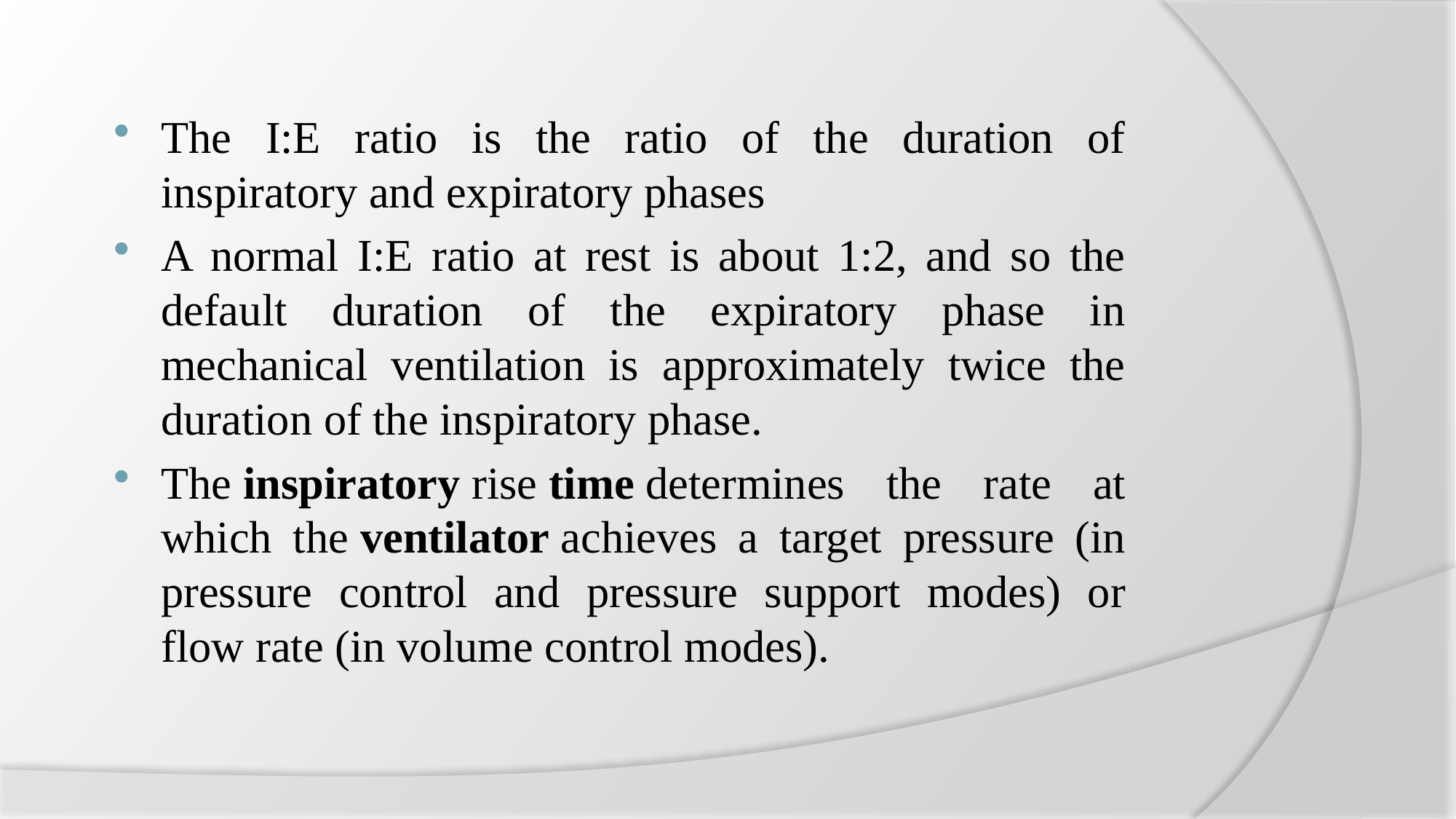

The I:E ratio is the ratio of the duration of inspiratory and expiratory phases
A normal I:E ratio at rest is about 1:2, and so the default duration of the expiratory phase in mechanical ventilation is approximately twice the duration of the inspiratory phase.
The inspiratory rise time determines the rate at which the ventilator achieves a target pressure (in pressure control and pressure support modes) or flow rate (in volume control modes).